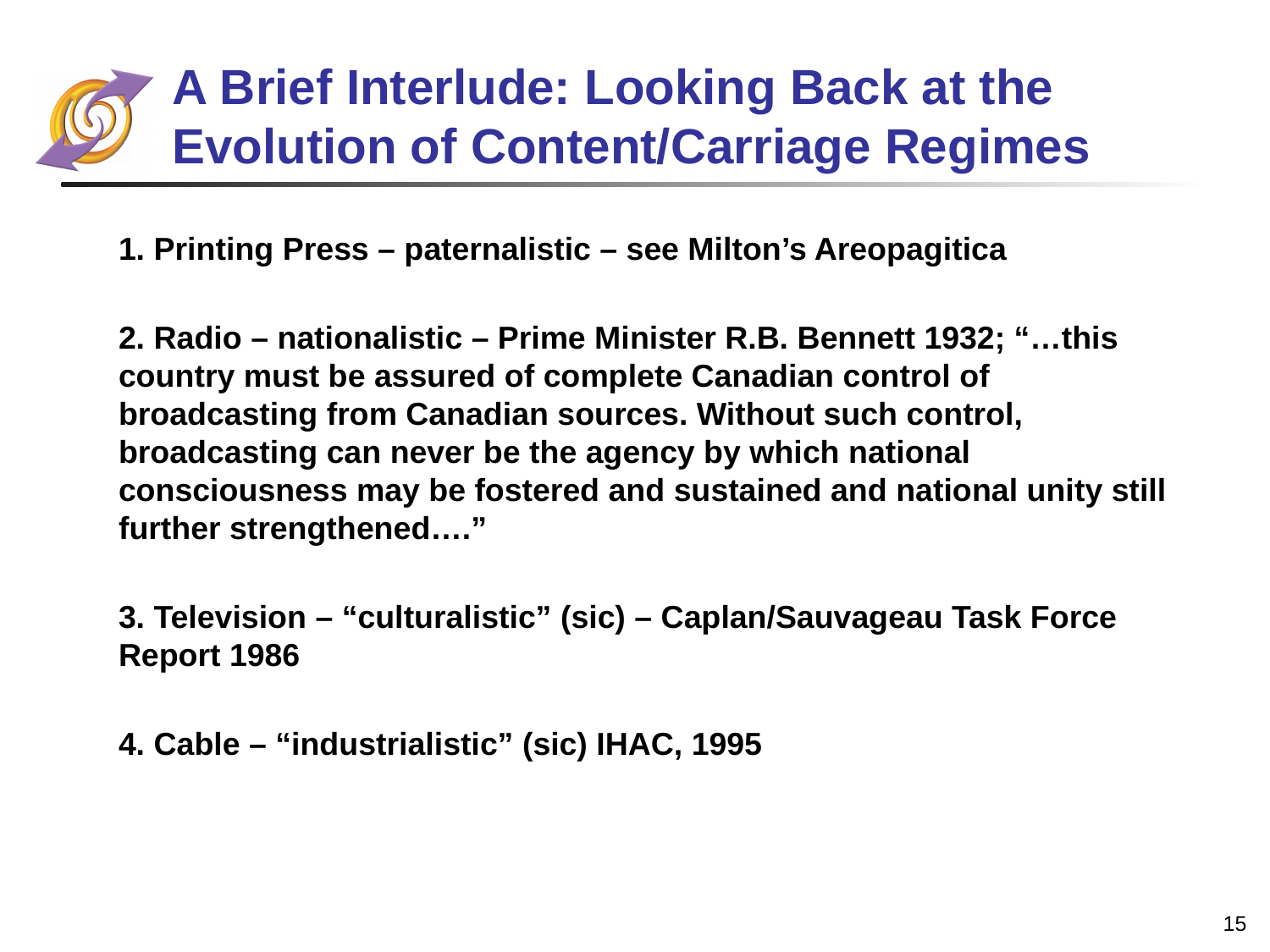

# A Brief Interlude: Looking Back at the Evolution of Content/Carriage Regimes
1. Printing Press – paternalistic – see Milton’s Areopagitica

2. Radio – nationalistic – Prime Minister R.B. Bennett 1932; “…this country must be assured of complete Canadian control of broadcasting from Canadian sources. Without such control, broadcasting can never be the agency by which national consciousness may be fostered and sustained and national unity still further strengthened….”

3. Television – “culturalistic” (sic) – Caplan/Sauvageau Task Force Report 1986

4. Cable – “industrialistic” (sic) IHAC, 1995
15